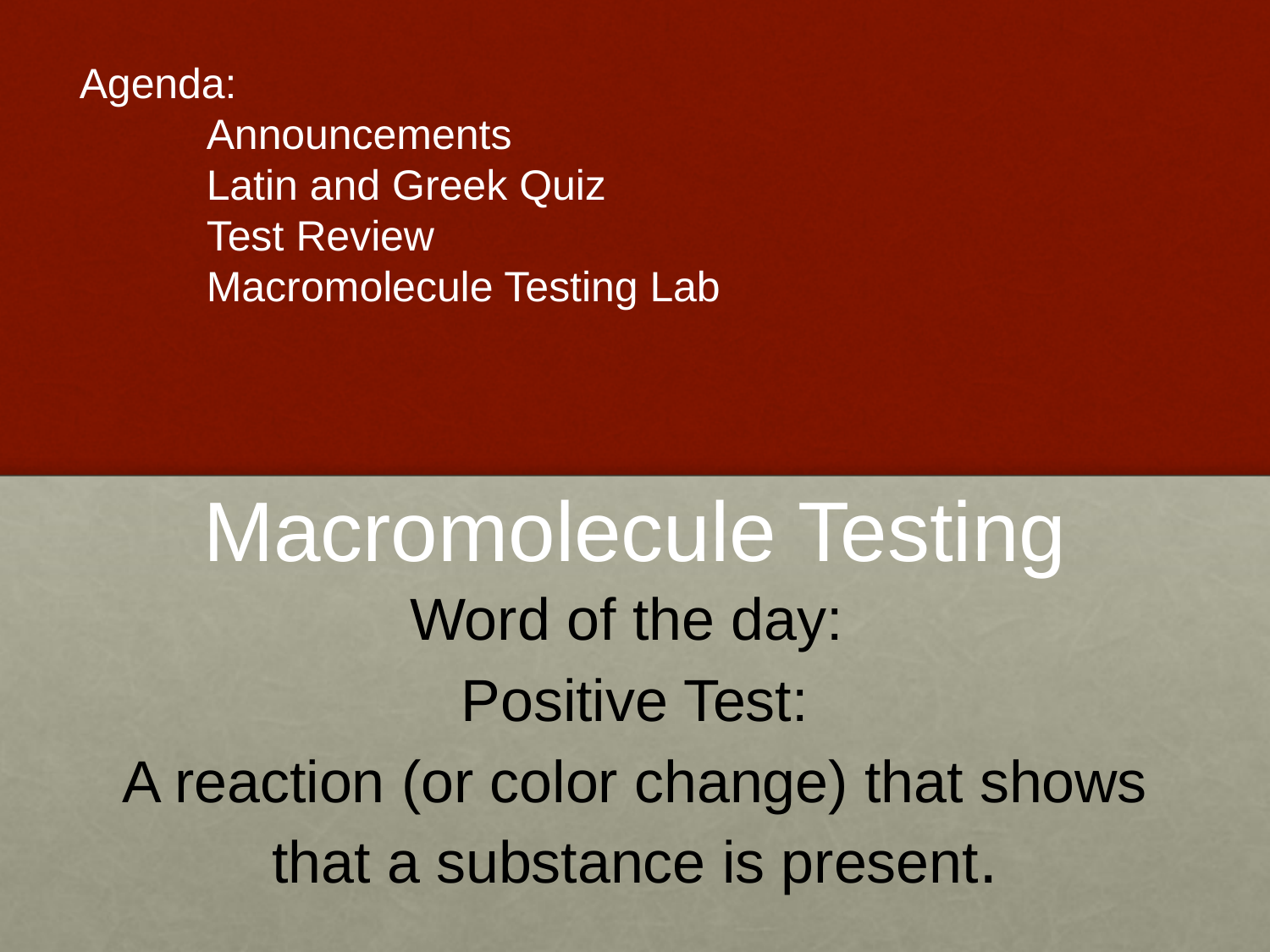

Agenda:
	Announcements
	Latin and Greek Quiz
	Test Review
	Macromolecule Testing Lab

# Macromolecule Testing

Word of the day:
Positive Test:
A reaction (or color change) that shows that a substance is present.